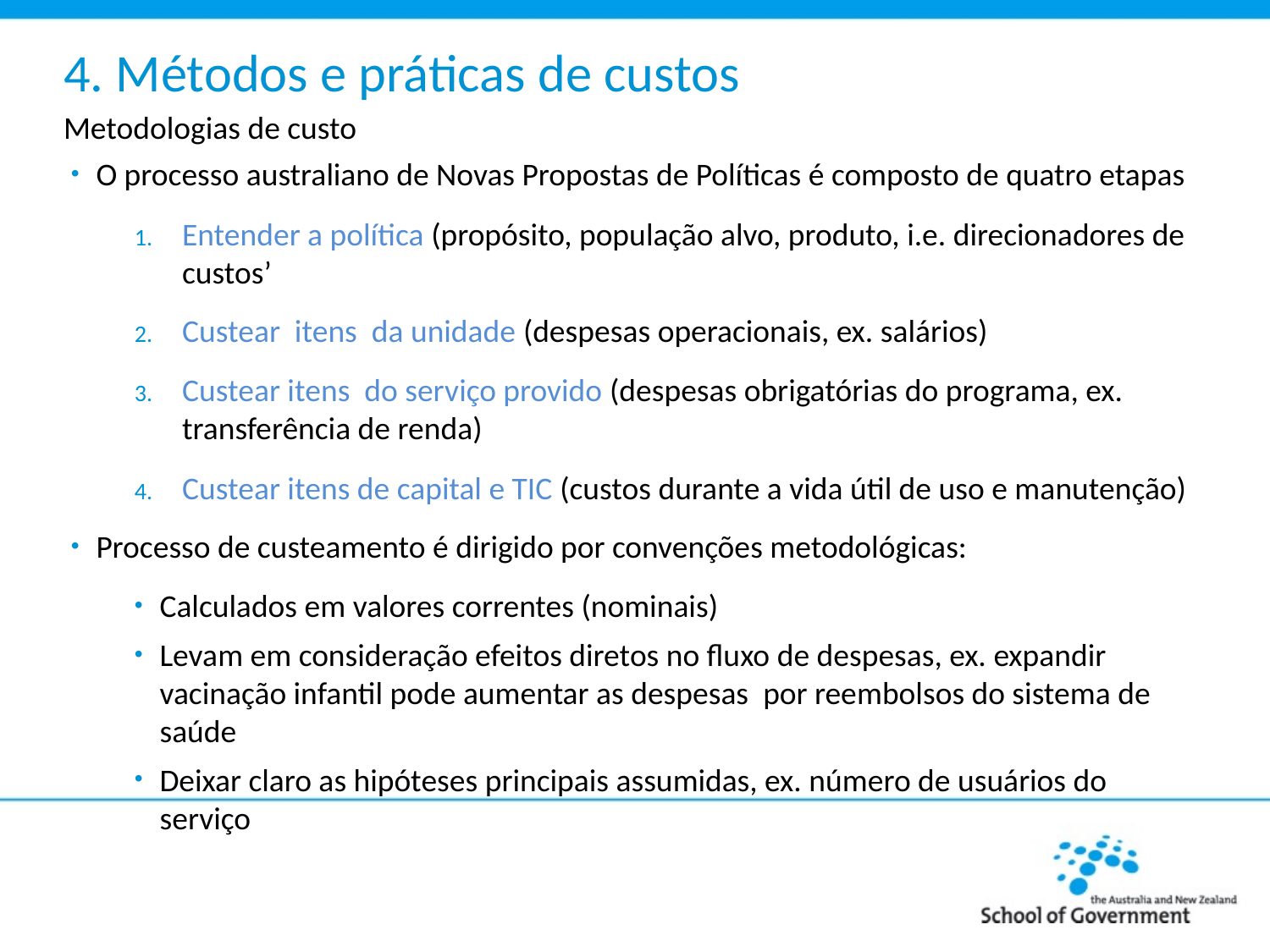

# 4. Métodos e práticas de custos
Metodologias de custo
O processo australiano de Novas Propostas de Políticas é composto de quatro etapas
Entender a política (propósito, população alvo, produto, i.e. direcionadores de custos’
Custear  itens  da unidade (despesas operacionais, ex. salários)
Custear itens  do serviço provido (despesas obrigatórias do programa, ex. transferência de renda)
Custear itens de capital e TIC (custos durante a vida útil de uso e manutenção)
Processo de custeamento é dirigido por convenções metodológicas:
Calculados em valores correntes (nominais)
Levam em consideração efeitos diretos no fluxo de despesas, ex. expandir vacinação infantil pode aumentar as despesas  por reembolsos do sistema de saúde
Deixar claro as hipóteses principais assumidas, ex. número de usuários do serviço